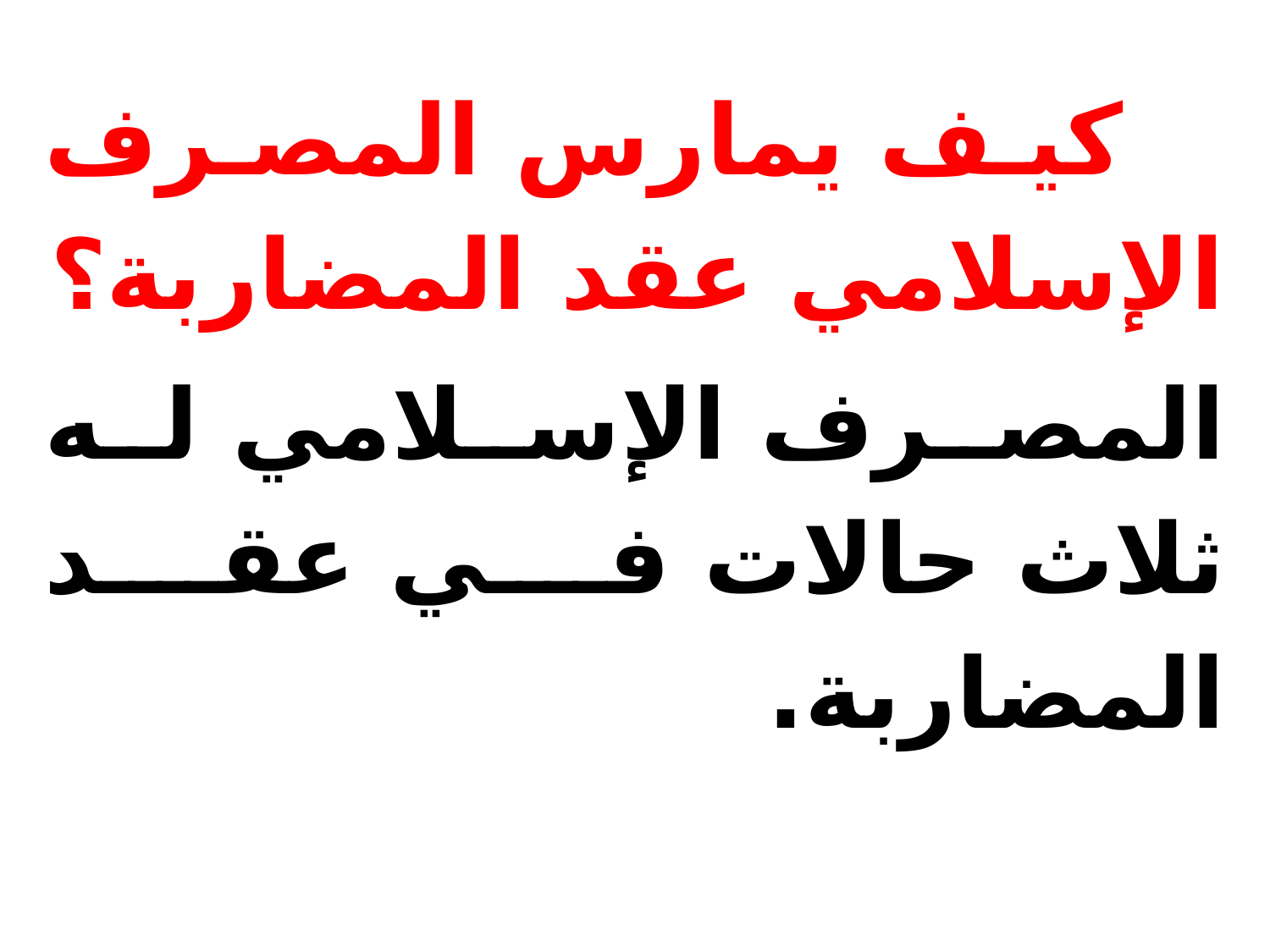

كيف يمارس المصرف الإسلامي عقد المضاربة؟
المصرف الإسلامي له ثلاث حالات في عقد المضاربة.